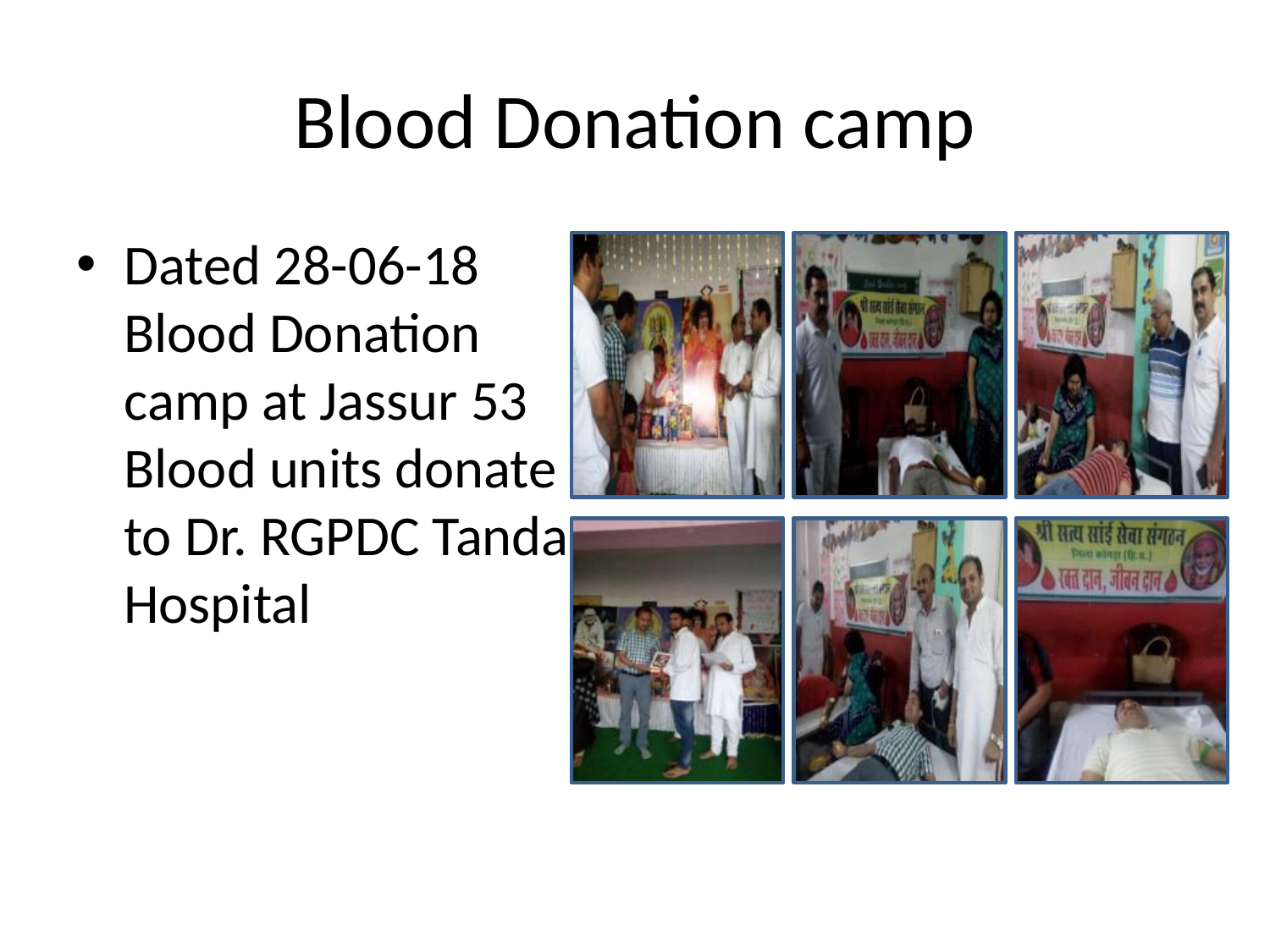

# Blood Donation camp
Dated 28-06-18 Blood Donation camp at Jassur 53 Blood units donate to Dr. RGPDC Tanda Hospital